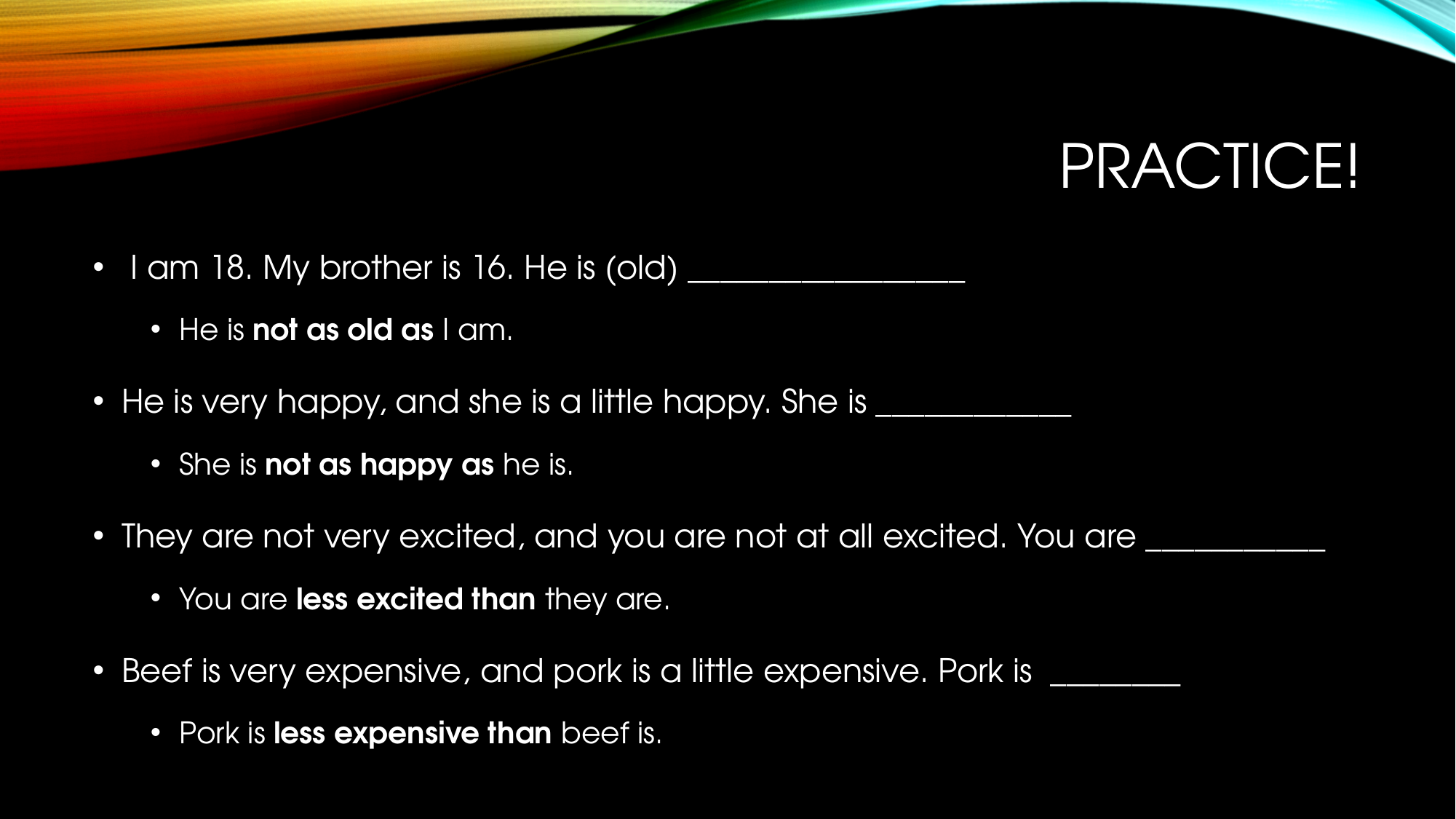

# Practice!
 I am 18. My brother is 16. He is (old) _________________
He is not as old as I am.
He is very happy, and she is a little happy. She is ____________
She is not as happy as he is.
They are not very excited, and you are not at all excited. You are ___________
You are less excited than they are.
Beef is very expensive, and pork is a little expensive. Pork is  ________
Pork is less expensive than beef is.